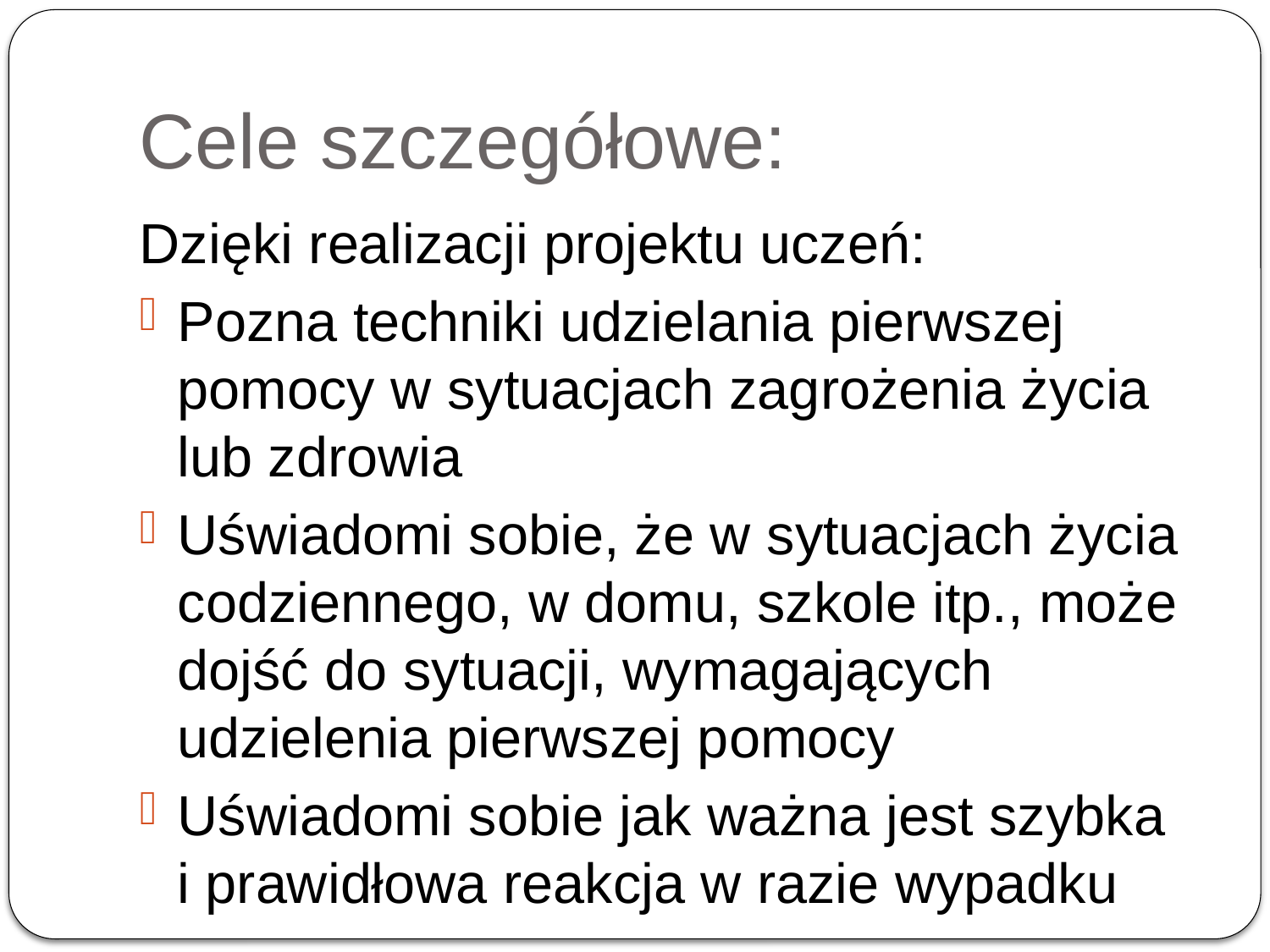

# Cele szczegółowe:
Dzięki realizacji projektu uczeń:
Pozna techniki udzielania pierwszej pomocy w sytuacjach zagrożenia życia lub zdrowia
Uświadomi sobie, że w sytuacjach życia codziennego, w domu, szkole itp., może dojść do sytuacji, wymagających udzielenia pierwszej pomocy
Uświadomi sobie jak ważna jest szybka i prawidłowa reakcja w razie wypadku